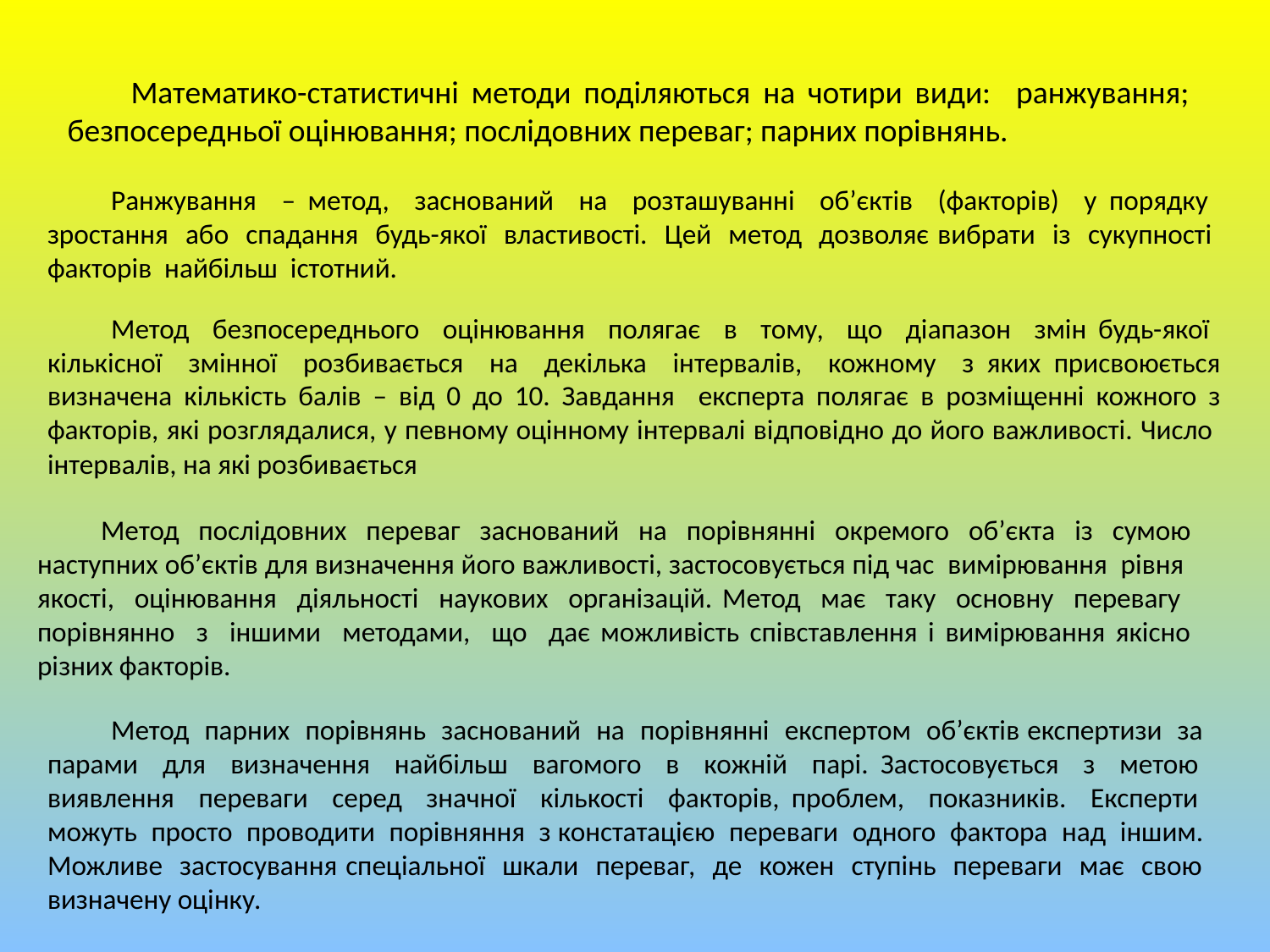

Математико-статистичні методи поділяються на чотири види:  ранжування;  безпосередньої оцінювання; послідовних переваг; парних порівнянь.
Ранжування  – метод,  заснований  на  розташуванні  об’єктів  (факторів)  у порядку  зростання  або  спадання  будь-якої  властивості.  Цей  метод  дозволяє вибрати  із  сукупності  факторів  найбільш  істотний.
Метод  безпосереднього  оцінювання  полягає  в  тому,  що  діапазон  змін будь-якої  кількісної  змінної  розбивається  на  декілька  інтервалів,  кожному  з яких присвоюється визначена кількість балів – від 0 до 10. Завдання  експерта полягає в розміщенні кожного з факторів, які розглядалися, у певному оцінному інтервалі відповідно до його важливості. Число  інтервалів, на які розбивається
Метод послідовних переваг заснований на порівнянні окремого об’єкта із сумою наступних об’єктів для визначення його важливості, застосовується під час  вимірювання  рівня  якості,  оцінювання  діяльності  наукових  організацій. Метод  має  таку  основну  перевагу  порівнянно  з  іншими  методами,  що  дає можливість співставлення і вимірювання якісно різних факторів.
Метод  парних  порівнянь  заснований  на  порівнянні  експертом  об’єктів експертизи  за  парами  для  визначення  найбільш  вагомого  в  кожній  парі. Застосовується  з  метою  виявлення  переваги  серед  значної  кількості  факторів, проблем,  показників.  Експерти  можуть  просто  проводити  порівняння  з констатацією  переваги  одного  фактора  над  іншим.  Можливе  застосування спеціальної  шкали  переваг,  де  кожен  ступінь  переваги  має  свою  визначену оцінку.